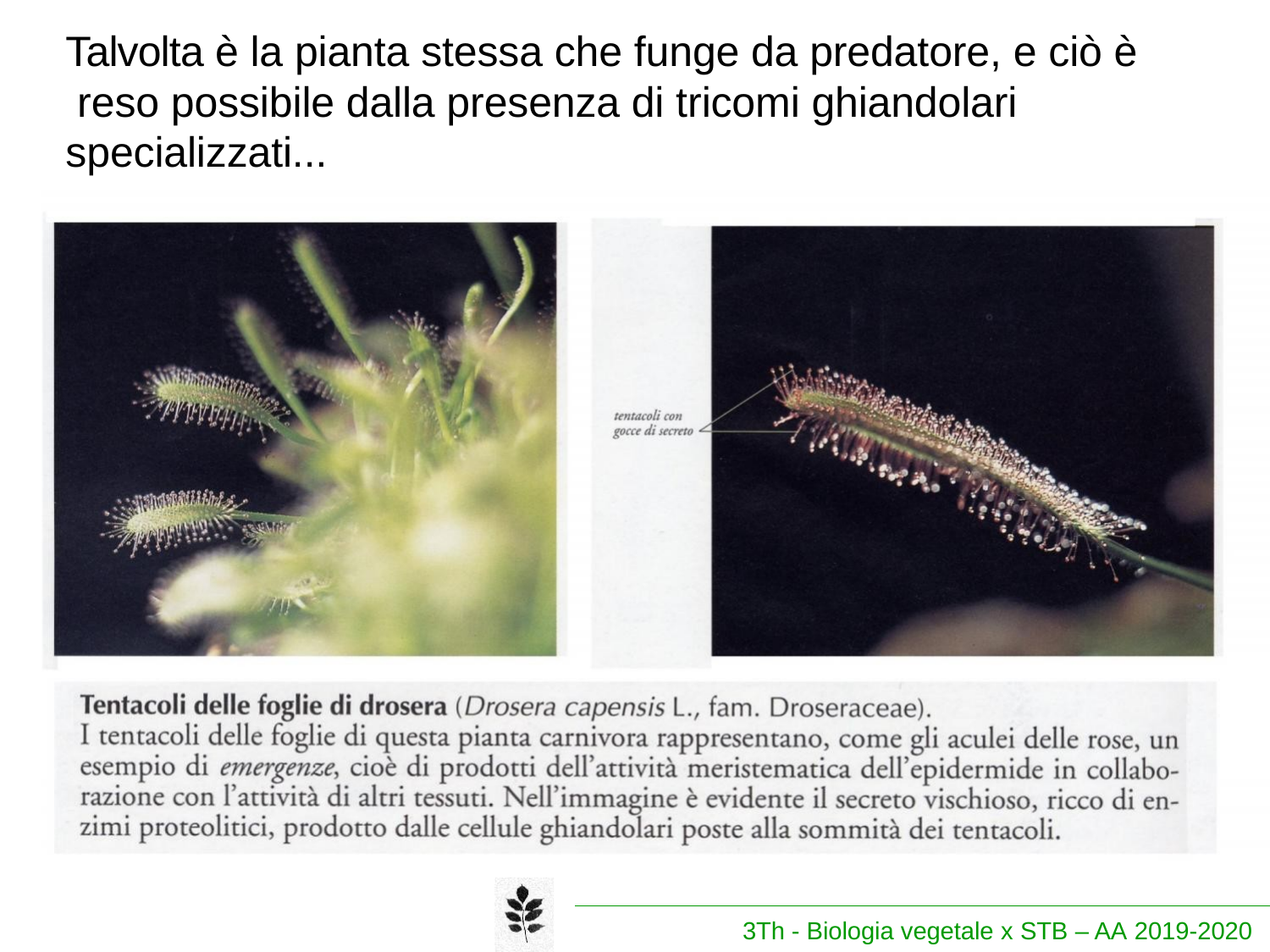

# Talvolta è la pianta stessa che funge da predatore, e ciò è  reso possibile dalla presenza di tricomi ghiandolari  specializzati...

3Th - Biologia vegetale x STB – AA 2019-2020